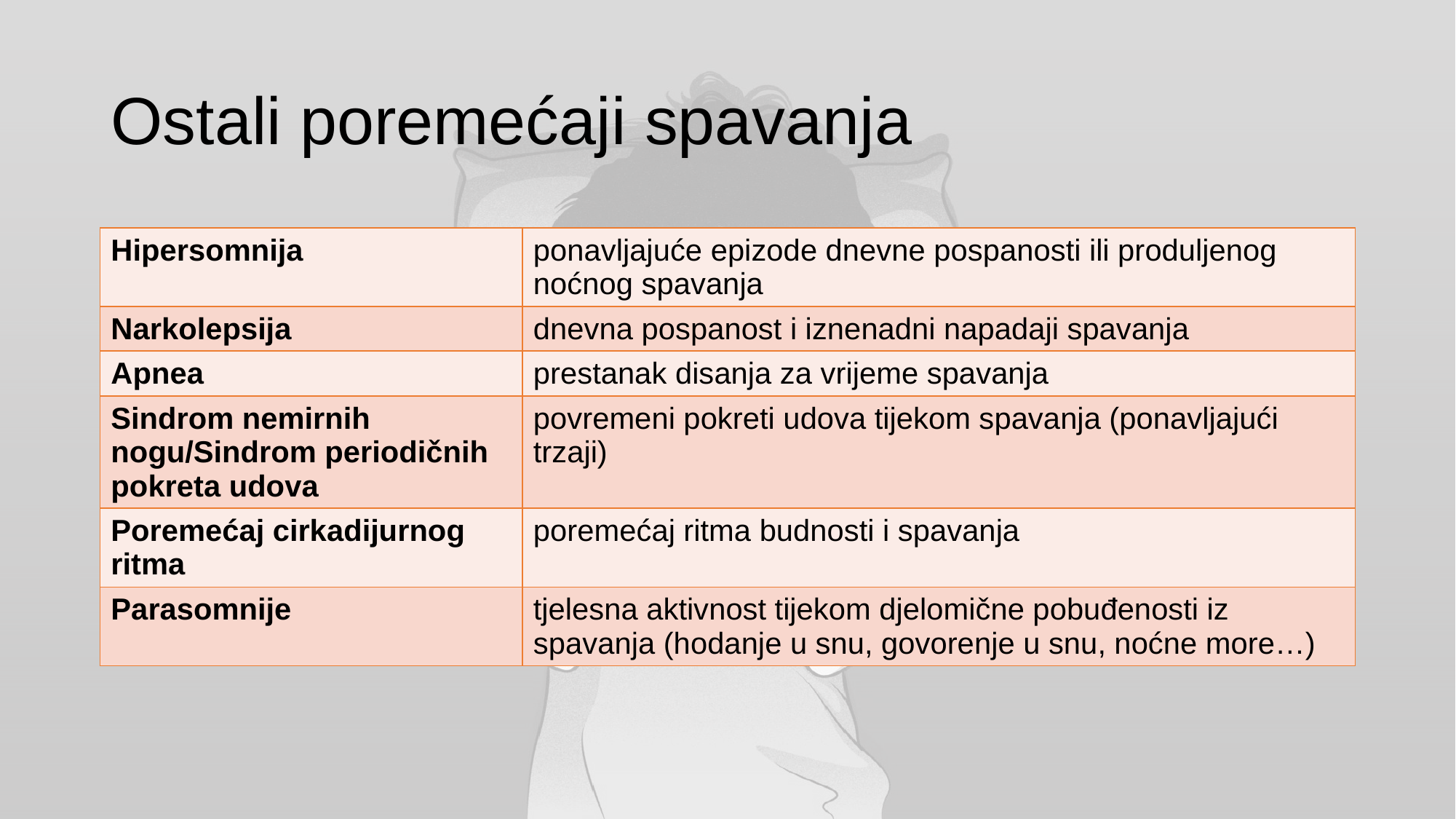

# Ostali poremećaji spavanja
| Hipersomnija | ponavljajuće epizode dnevne pospanosti ili produljenog noćnog spavanja |
| --- | --- |
| Narkolepsija | dnevna pospanost i iznenadni napadaji spavanja |
| Apnea | prestanak disanja za vrijeme spavanja |
| Sindrom nemirnih nogu/Sindrom periodičnih pokreta udova | povremeni pokreti udova tijekom spavanja (ponavljajući trzaji) |
| Poremećaj cirkadijurnog ritma | poremećaj ritma budnosti i spavanja |
| Parasomnije | tjelesna aktivnost tijekom djelomične pobuđenosti iz spavanja (hodanje u snu, govorenje u snu, noćne more…) |